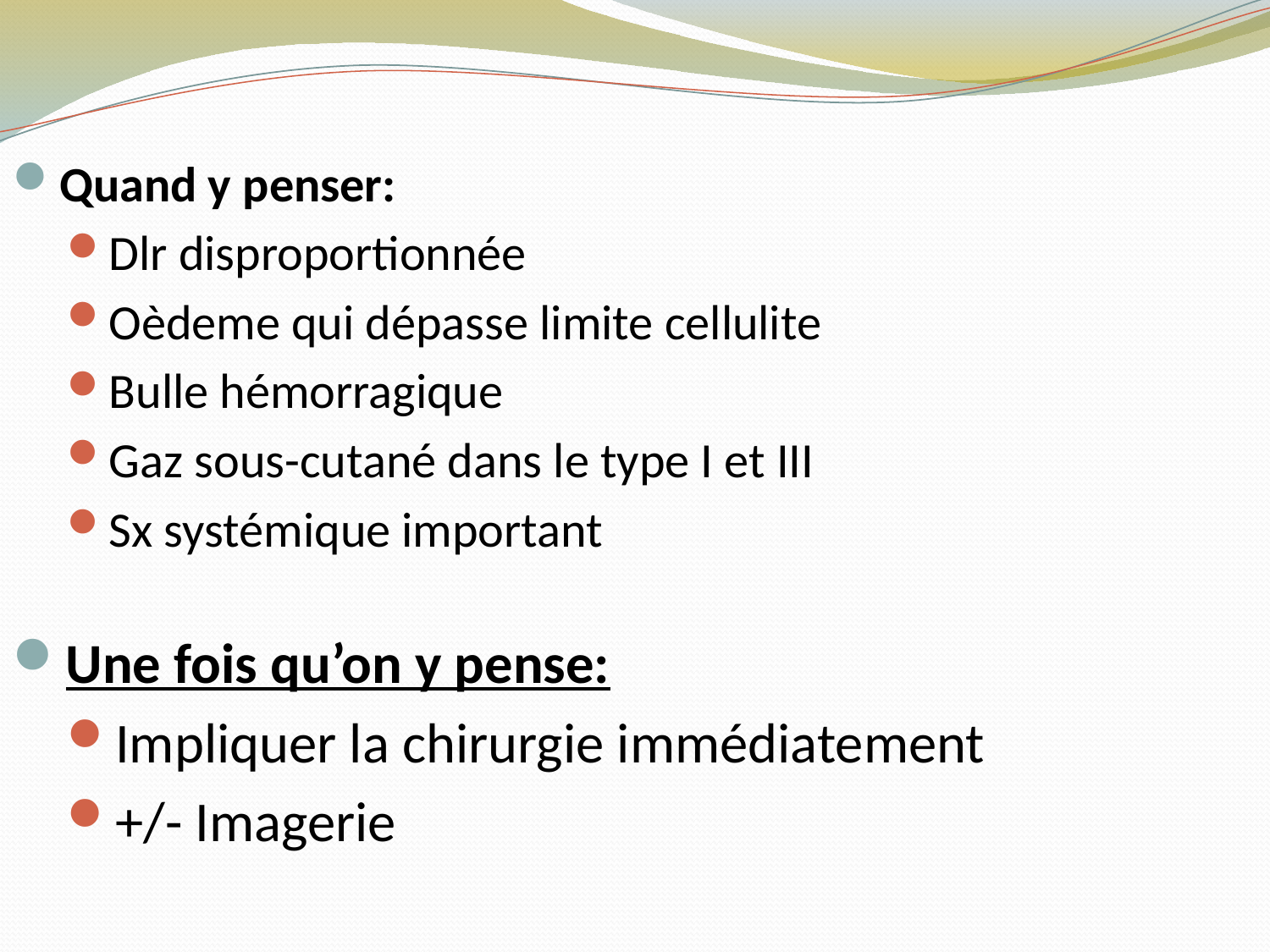

Quand y penser:
Dlr disproportionnée
Oèdeme qui dépasse limite cellulite
Bulle hémorragique
Gaz sous-cutané dans le type I et III
Sx systémique important

Une fois qu’on y pense:
Impliquer la chirurgie immédiatement
+/- Imagerie